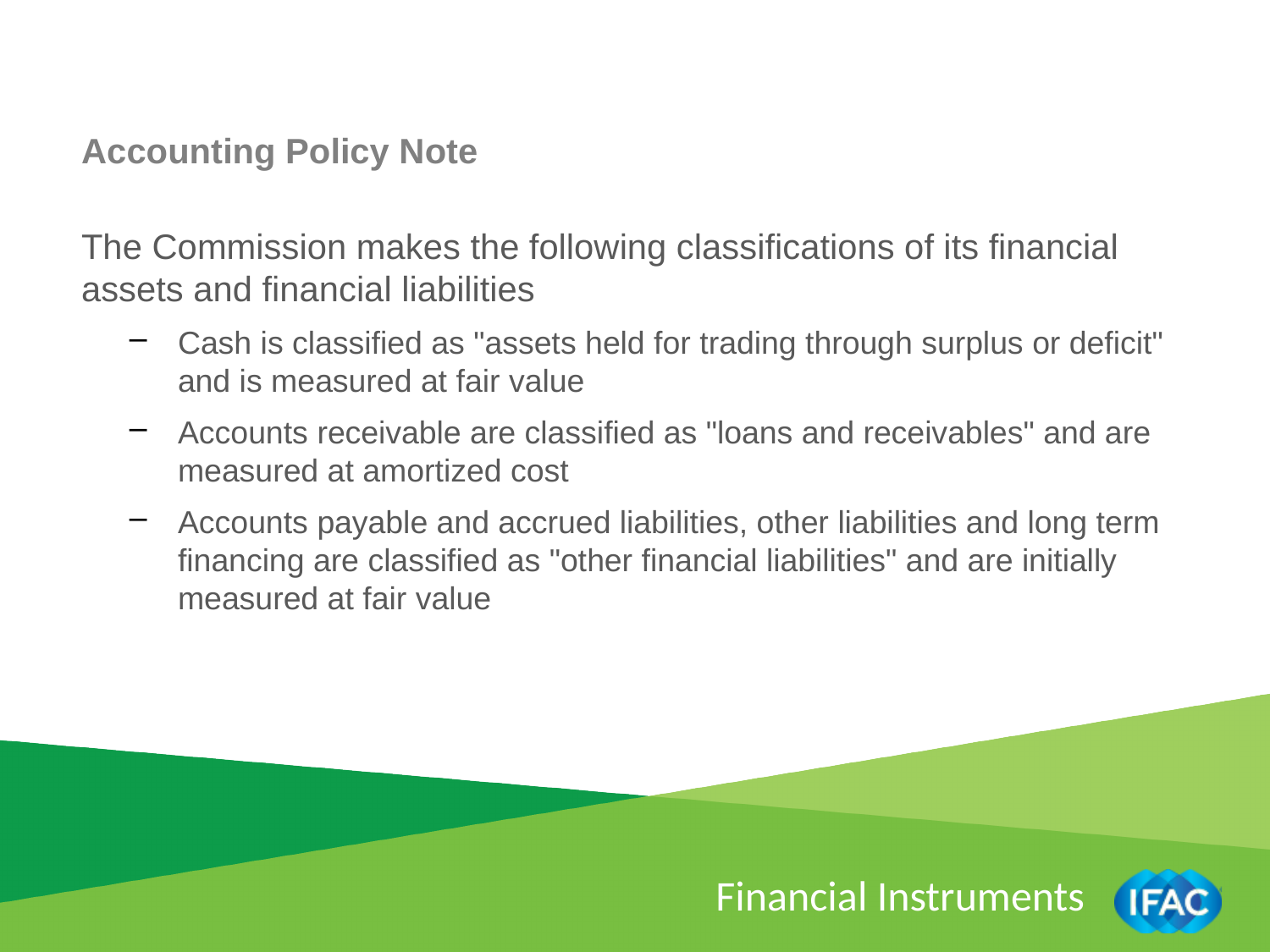

Accounting Policy Note

The Commission makes the following classifications of its financial assets and financial liabilities
Cash is classified as "assets held for trading through surplus or deficit" and is measured at fair value
Accounts receivable are classified as "loans and receivables" and are measured at amortized cost
Accounts payable and accrued liabilities, other liabilities and long term financing are classified as "other financial liabilities" and are initially measured at fair value

Financial Instruments